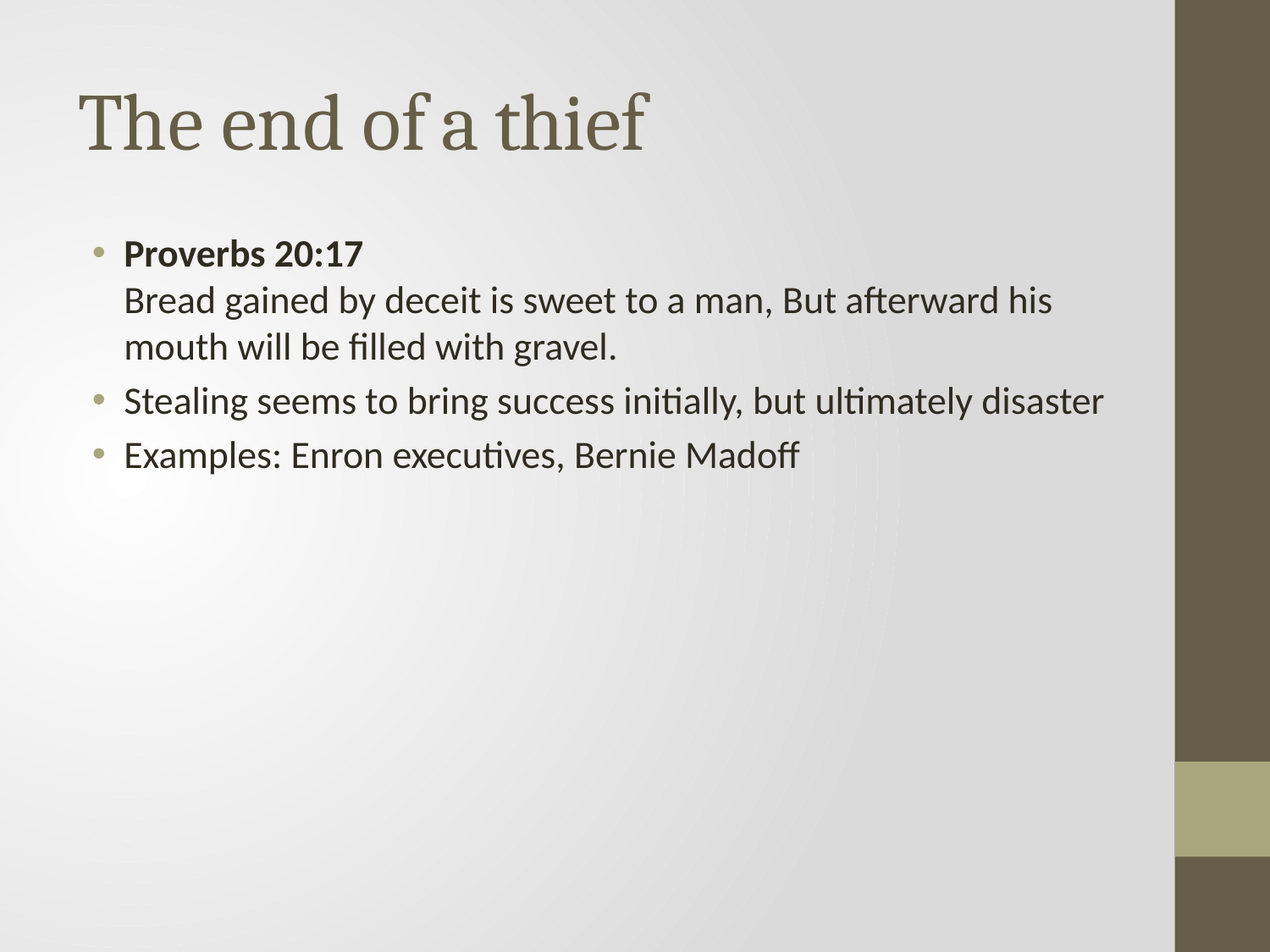

# The end of a thief
Proverbs 20:17
Bread gained by deceit is sweet to a man, But afterward his mouth will be filled with gravel.
Stealing seems to bring success initially, but ultimately disaster
Examples: Enron executives, Bernie Madoff